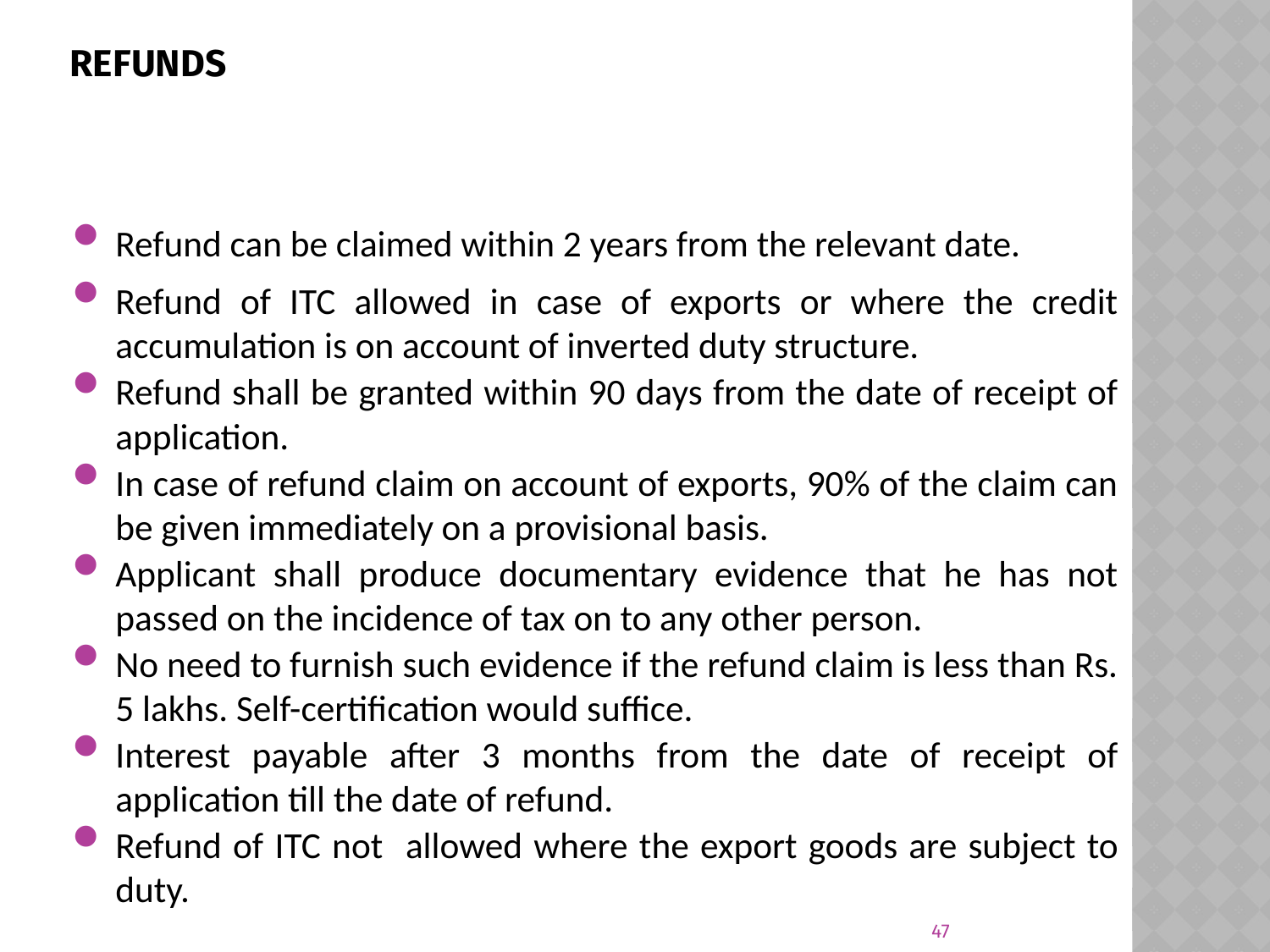

# REFUNDS

Refund can be claimed within 2 years from the relevant date.

Refund of ITC allowed in case of exports or where the credit accumulation is on account of inverted duty structure.
Refund shall be granted within 90 days from the date of receipt of application.
In case of refund claim on account of exports, 90% of the claim can be given immediately on a provisional basis.
Applicant shall produce documentary evidence that he has not passed on the incidence of tax on to any other person.
No need to furnish such evidence if the refund claim is less than Rs. 5 lakhs. Self-certification would suffice.
Interest payable after 3 months from the date of receipt of application till the date of refund.
Refund of ITC not  allowed where the export goods are subject to duty.

47